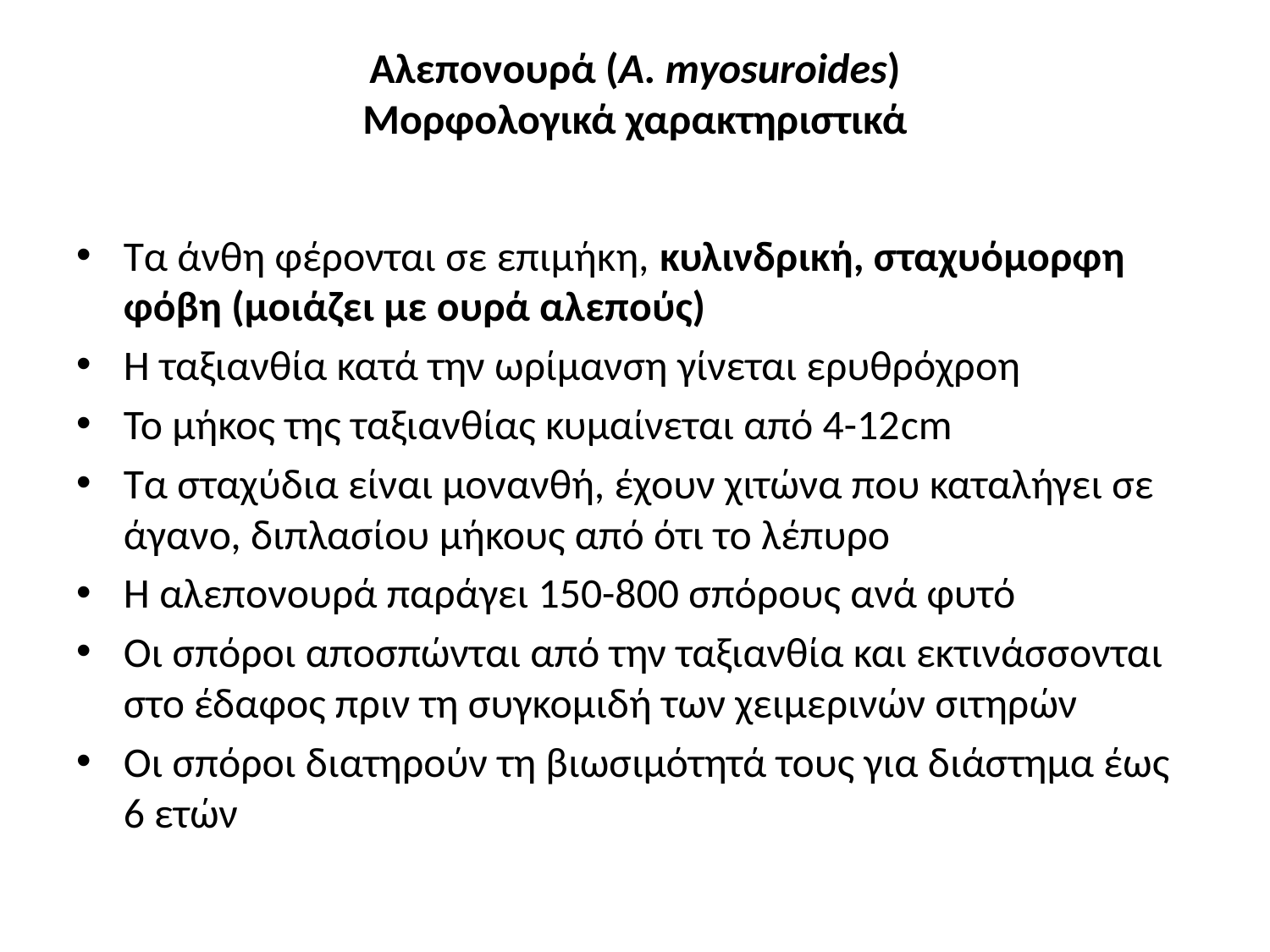

# Αλεπονουρά (A. myosuroides) Μορφολογικά χαρακτηριστικά
Τα άνθη φέρονται σε επιμήκη, κυλινδρική, σταχυόμορφη φόβη (μοιάζει με ουρά αλεπούς)
Η ταξιανθία κατά την ωρίμανση γίνεται ερυθρόχροη
Το μήκος της ταξιανθίας κυμαίνεται από 4-12cm
Τα σταχύδια είναι μονανθή, έχουν χιτώνα που καταλήγει σε άγανο, διπλασίου μήκους από ότι το λέπυρο
Η αλεπονουρά παράγει 150-800 σπόρους ανά φυτό
Οι σπόροι αποσπώνται από την ταξιανθία και εκτινάσσονται στο έδαφος πριν τη συγκομιδή των χειμερινών σιτηρών
Οι σπόροι διατηρούν τη βιωσιμότητά τους για διάστημα έως 6 ετών